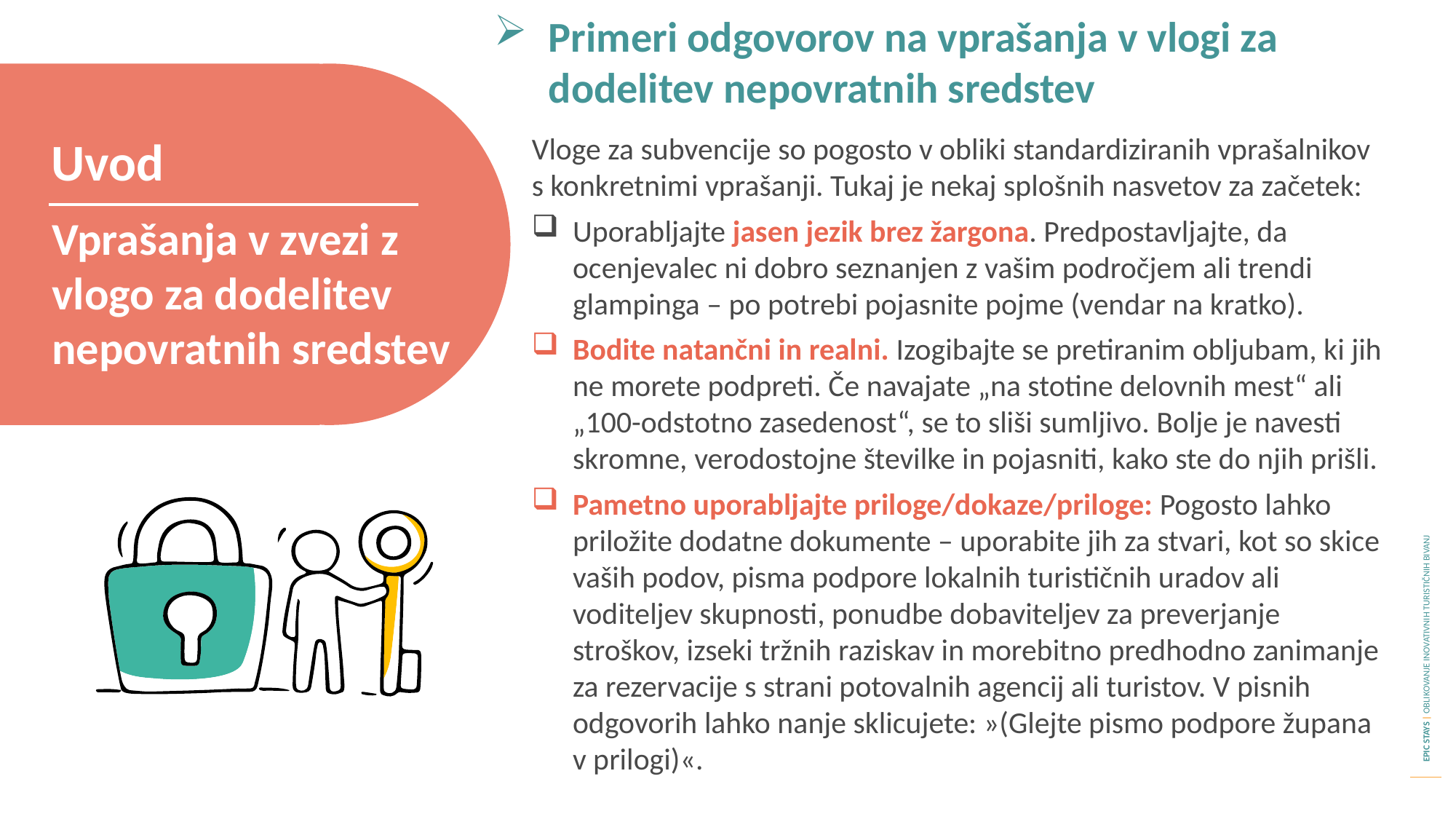

Primeri odgovorov na vprašanja v vlogi za dodelitev nepovratnih sredstev

Uvod
Vloge za subvencije so pogosto v obliki standardiziranih vprašalnikov s konkretnimi vprašanji. Tukaj je nekaj splošnih nasvetov za začetek:
Uporabljajte jasen jezik brez žargona. Predpostavljajte, da ocenjevalec ni dobro seznanjen z vašim področjem ali trendi glampinga – po potrebi pojasnite pojme (vendar na kratko).
Bodite natančni in realni. Izogibajte se pretiranim obljubam, ki jih ne morete podpreti. Če navajate „na stotine delovnih mest“ ali „100-odstotno zasedenost“, se to sliši sumljivo. Bolje je navesti skromne, verodostojne številke in pojasniti, kako ste do njih prišli.
Pametno uporabljajte priloge/dokaze/priloge: Pogosto lahko priložite dodatne dokumente – uporabite jih za stvari, kot so skice vaših podov, pisma podpore lokalnih turističnih uradov ali voditeljev skupnosti, ponudbe dobaviteljev za preverjanje stroškov, izseki tržnih raziskav in morebitno predhodno zanimanje za rezervacije s strani potovalnih agencij ali turistov. V pisnih odgovorih lahko nanje sklicujete: »(Glejte pismo podpore župana v prilogi)«.

Vprašanja v zvezi z vlogo za dodelitev nepovratnih sredstev